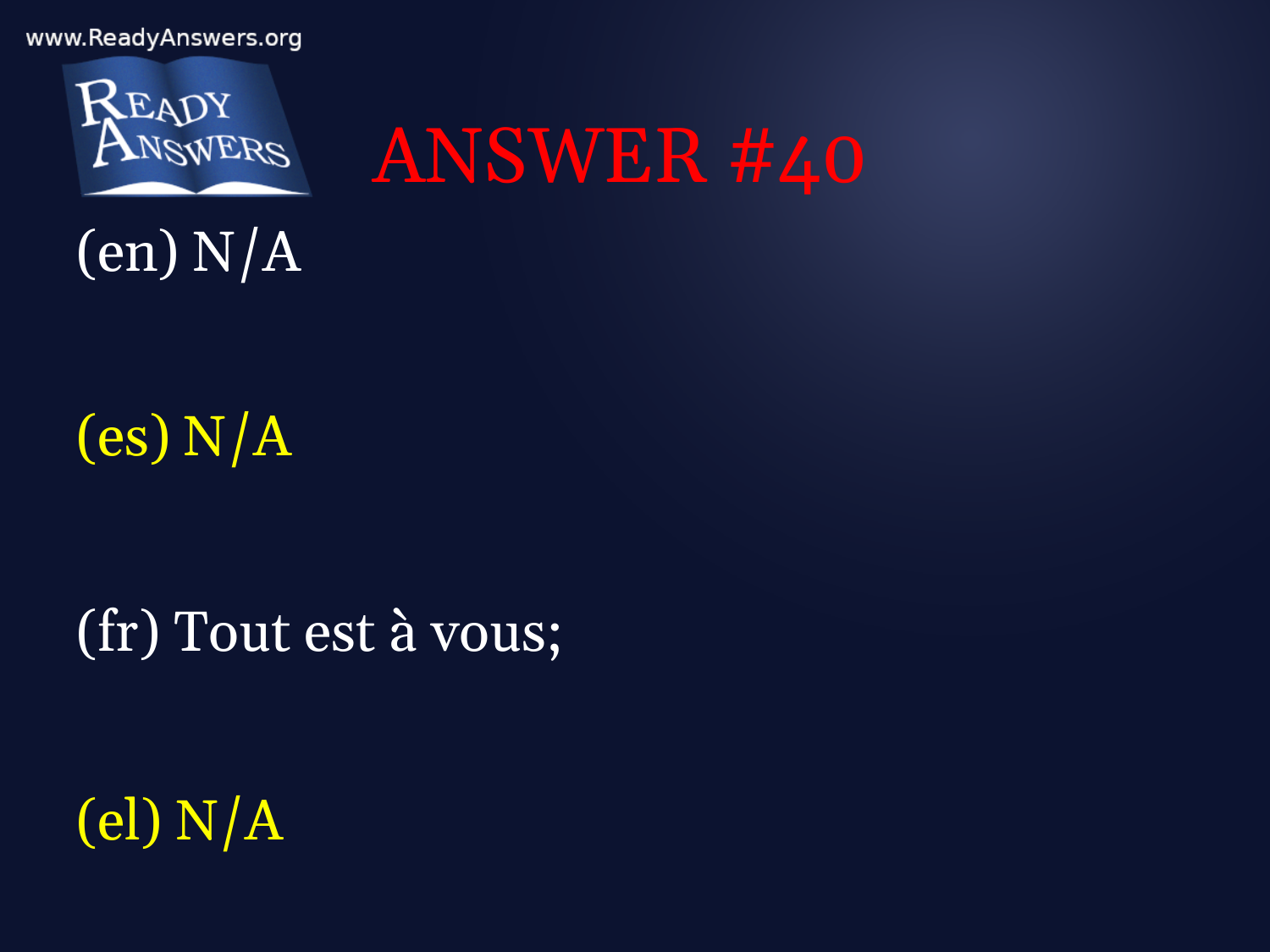

# ANSWER #40
(en) N/A
(es) N/A
(fr) Tout est à vous;
(el) N/A